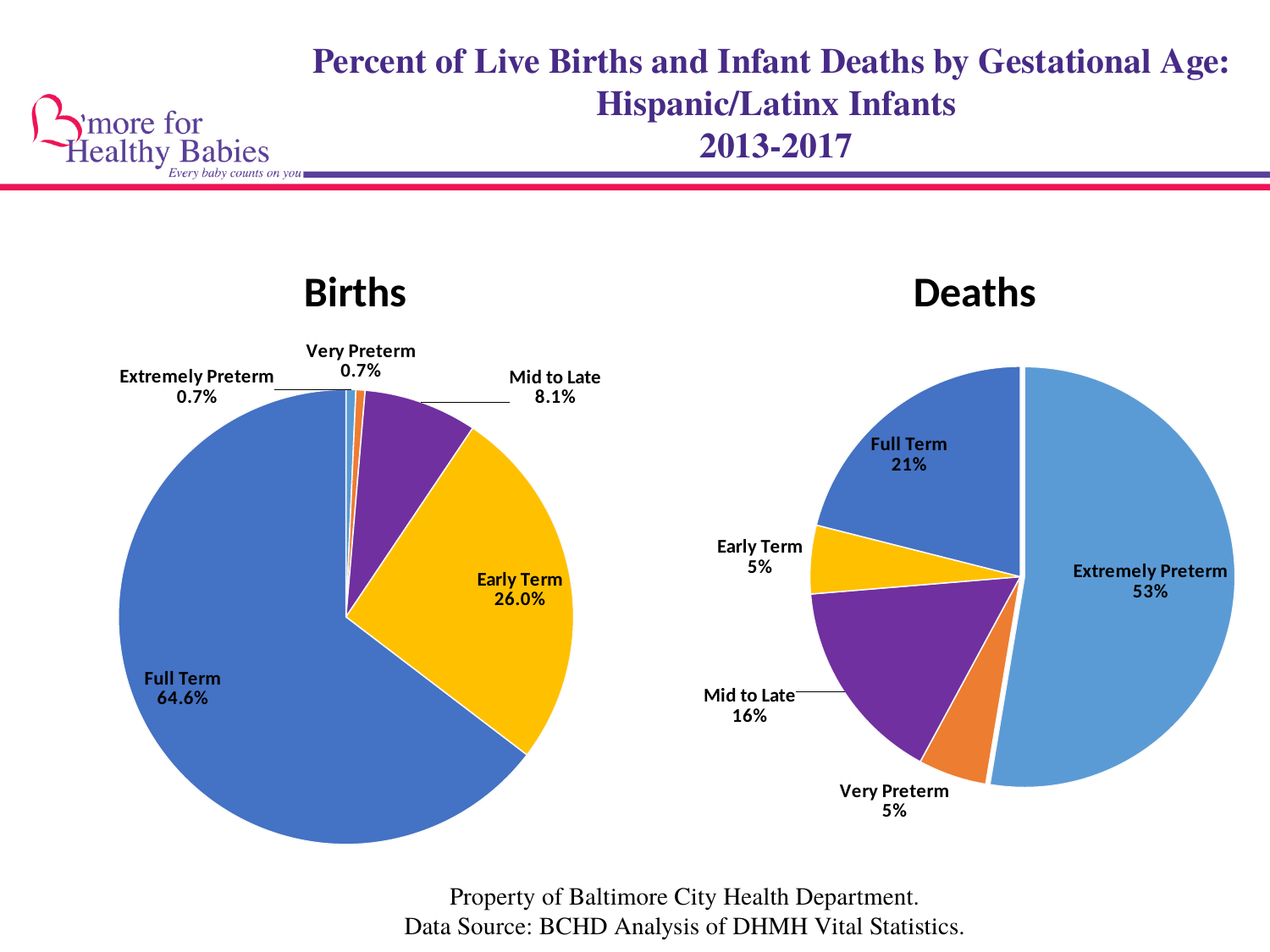

# Percent of Live Births and Infant Deaths by Gestational Age: Hispanic/Latinx Infants 2013-2017

### Chart: Births

| Category | Hispanic/Latina |
|---|---|
| Extremely Preterm | 0.7 |
| Very Preterm | 0.65 |
| Mid to Late | 8.06 |
| Early Term | 25.96 |
| Full Term | 64.63 |

### Chart: Deaths

| Category | Hispanic/Latina |
|---|---|
| Extremely Preterm | 52.63 |
| Very Preterm | 5.26 |
| Mid to Late | 15.79 |
| Early Term | 5.26 |
| Full Term | 21.05 |
Property of Baltimore City Health Department.
Data Source: BCHD Analysis of DHMH Vital Statistics.